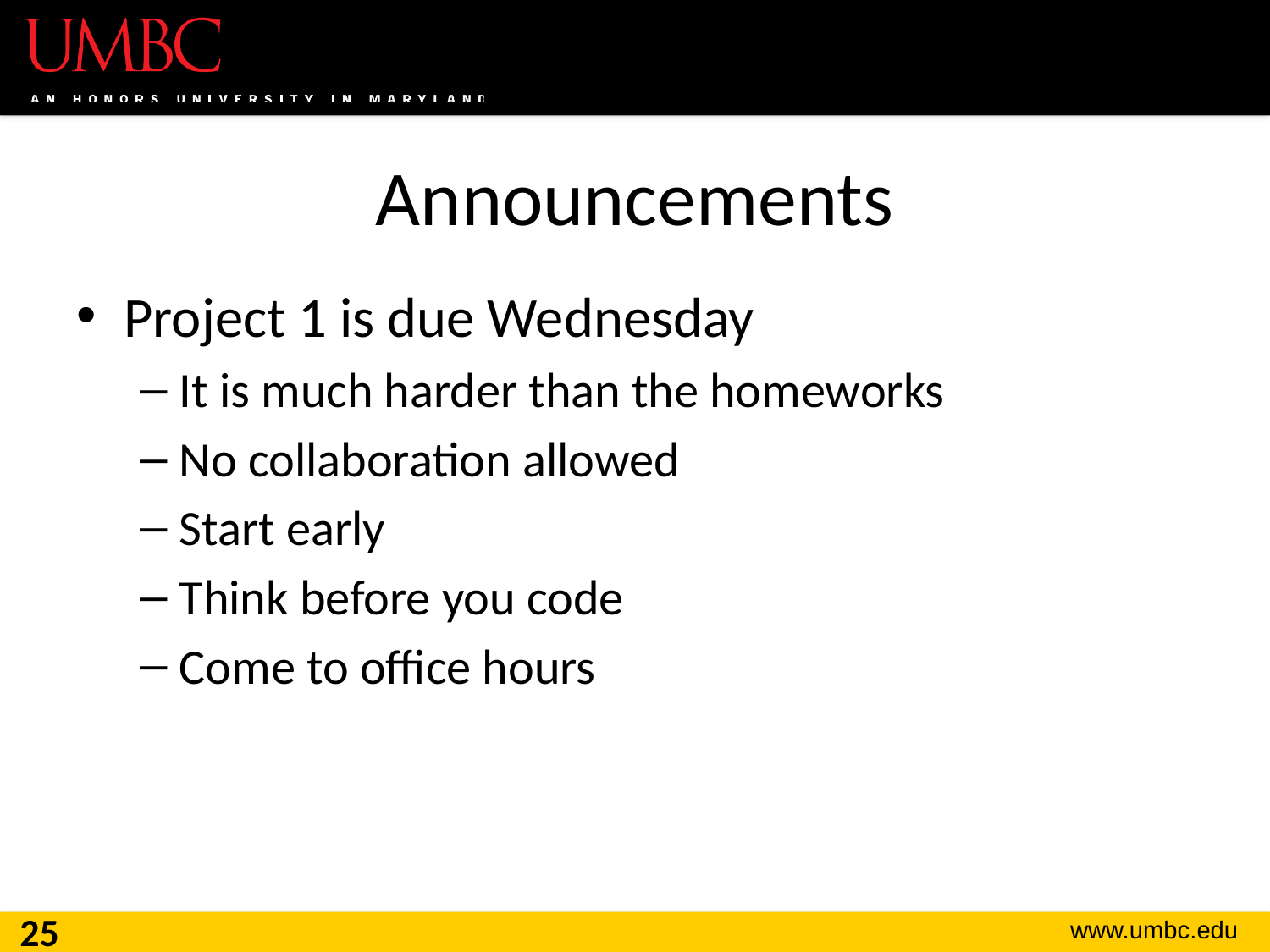

# Announcements
Project 1 is due Wednesday
It is much harder than the homeworks
No collaboration allowed
Start early
Think before you code
Come to office hours

25